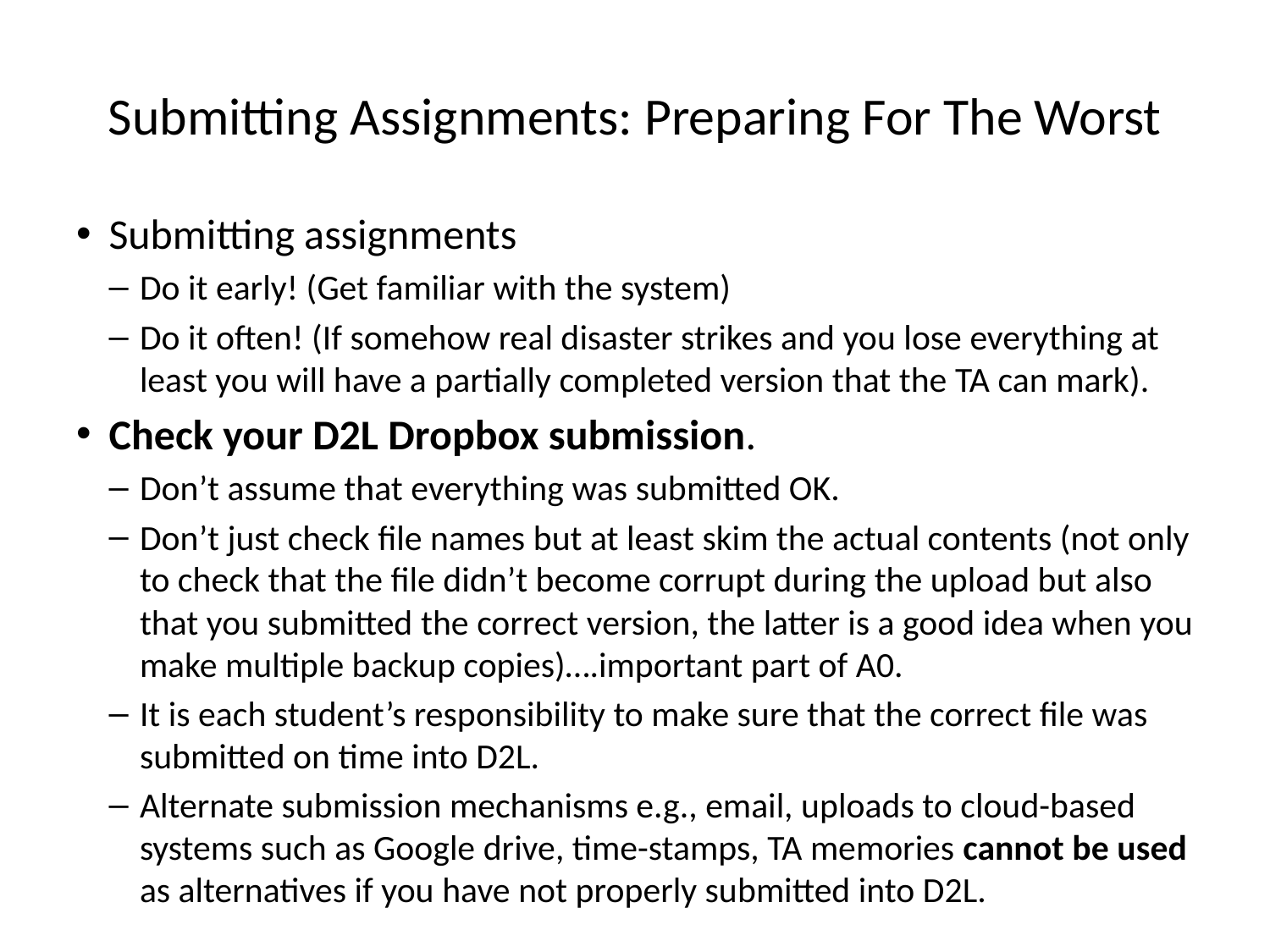

# Submitting Assignments: Preparing For The Worst
Submitting assignments
Do it early! (Get familiar with the system)
Do it often! (If somehow real disaster strikes and you lose everything at least you will have a partially completed version that the TA can mark).
Check your D2L Dropbox submission.
Don’t assume that everything was submitted OK.
Don’t just check file names but at least skim the actual contents (not only to check that the file didn’t become corrupt during the upload but also that you submitted the correct version, the latter is a good idea when you make multiple backup copies)….important part of A0.
It is each student’s responsibility to make sure that the correct file was submitted on time into D2L.
Alternate submission mechanisms e.g., email, uploads to cloud-based systems such as Google drive, time-stamps, TA memories cannot be used as alternatives if you have not properly submitted into D2L.